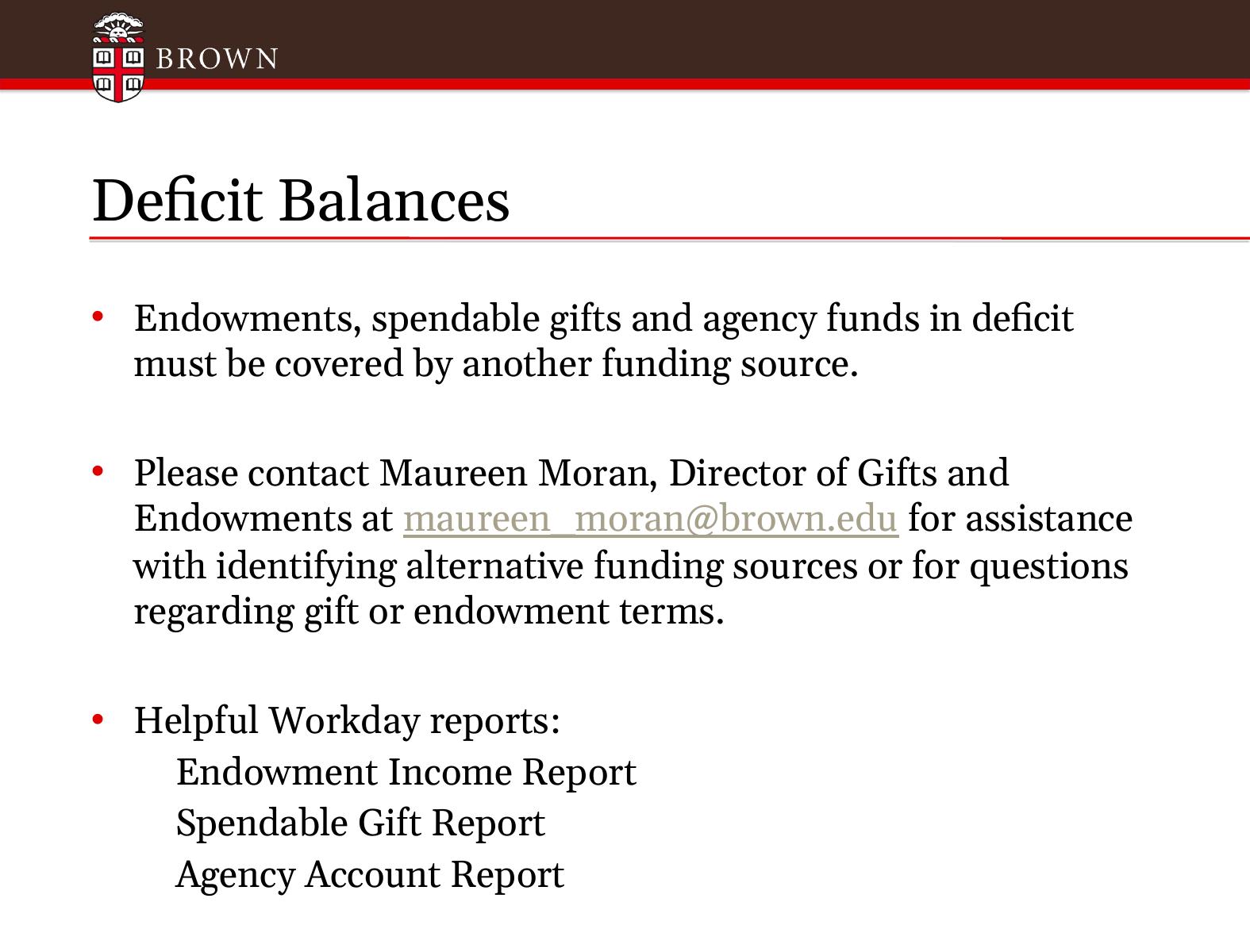

# Deficit Balances
Endowments, spendable gifts and agency funds in deficit must be covered by another funding source.

Please contact Maureen Moran, Director of Gifts and Endowments at maureen_moran@brown.edu for assistance with identifying alternative funding sources or for questions regarding gift or endowment terms.

Helpful Workday reports:
Endowment Income Report
Spendable Gift Report
Agency Account Report